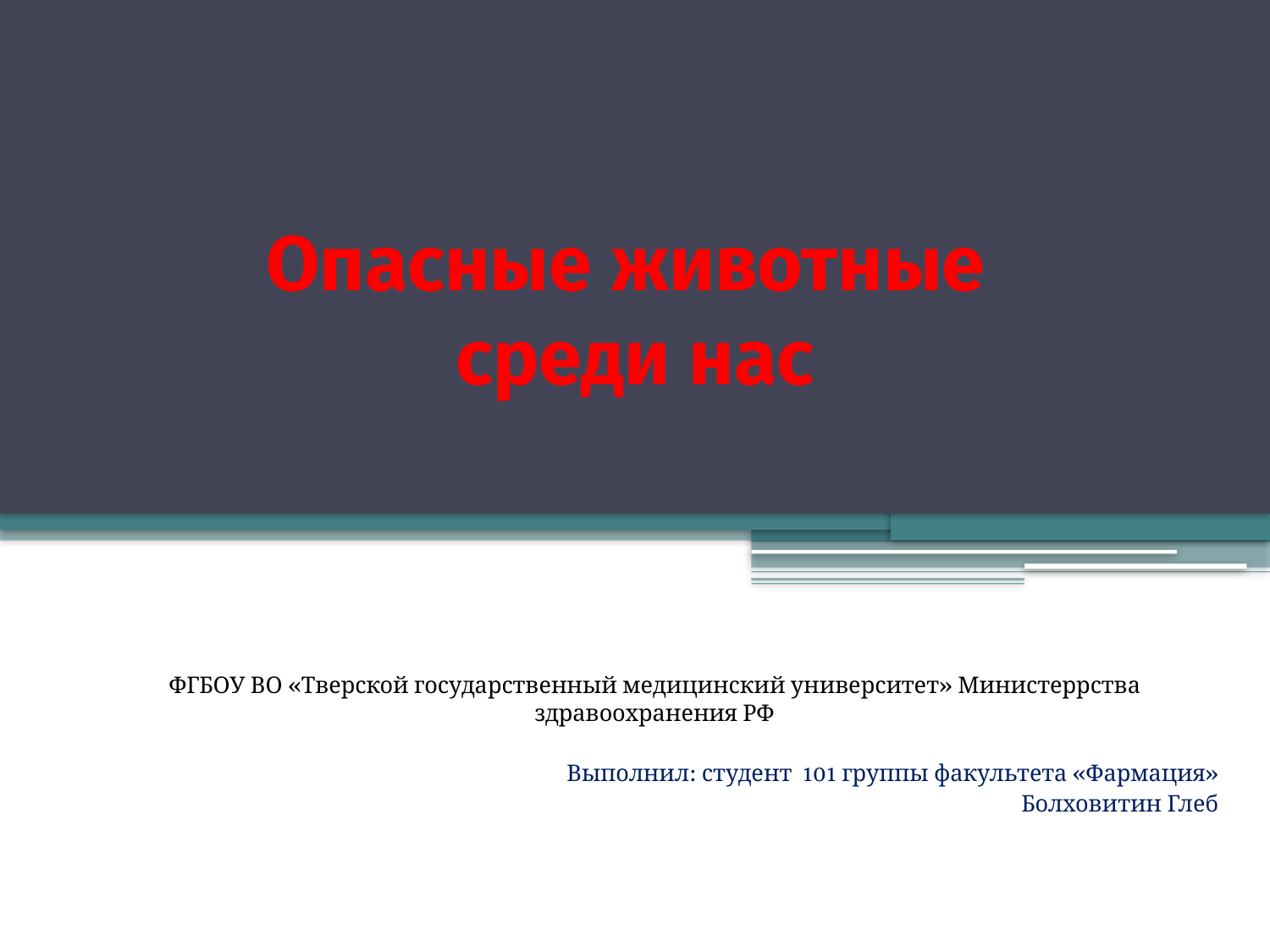

# Опасные животные среди нас

ФГБОУ ВО «Тверской государственный медицинский университет» Министеррства здравоохранения РФ

Выполнил: студент  101 группы факультета «Фармация»
Болховитин Глеб